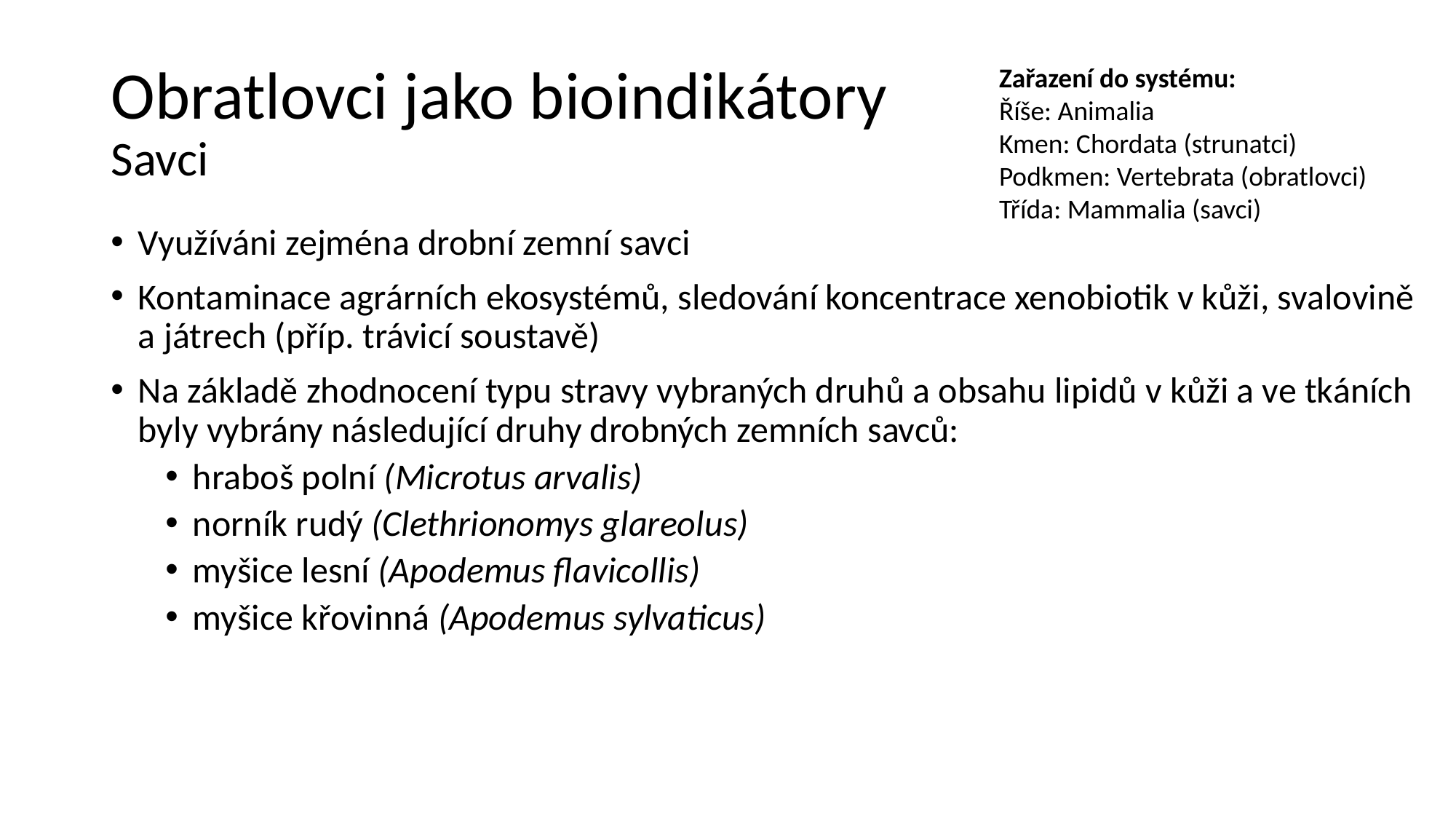

# Obratlovci jako bioindikátory Savci
Zařazení do systému:
Říše: Animalia
Kmen: Chordata (strunatci)
Podkmen: Vertebrata (obratlovci)
Třída: Mammalia (savci)
Využíváni zejména drobní zemní savci
Kontaminace agrárních ekosystémů, sledování koncentrace xenobiotik v kůži, svalovině a játrech (příp. trávicí soustavě)
Na základě zhodnocení typu stravy vybraných druhů a obsahu lipidů v kůži a ve tkáních byly vybrány následující druhy drobných zemních savců:
hraboš polní (Microtus arvalis)
norník rudý (Clethrionomys glareolus)
myšice lesní (Apodemus flavicollis)
myšice křovinná (Apodemus sylvaticus)